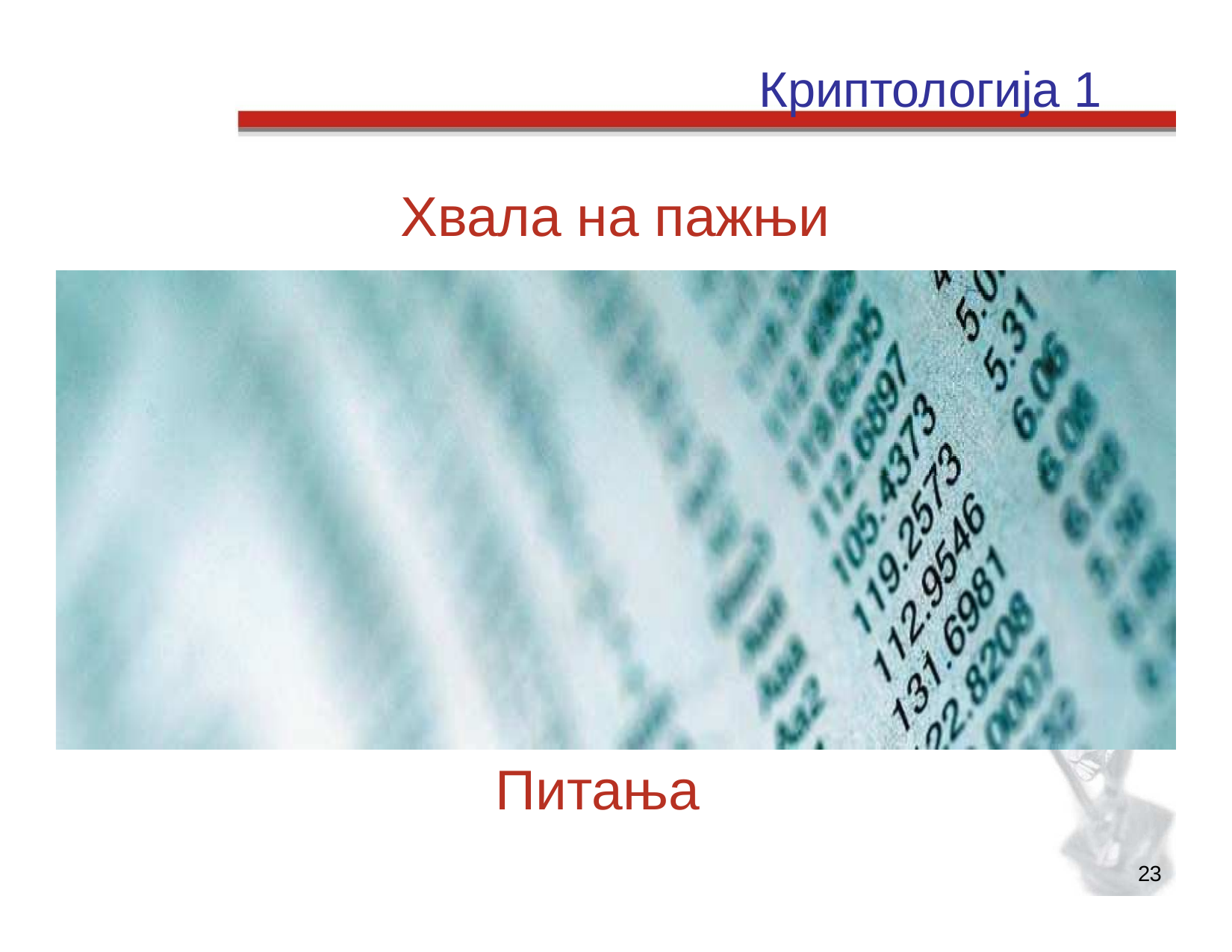

# Криптологија 1

Хвала на пажњи

Питања
23